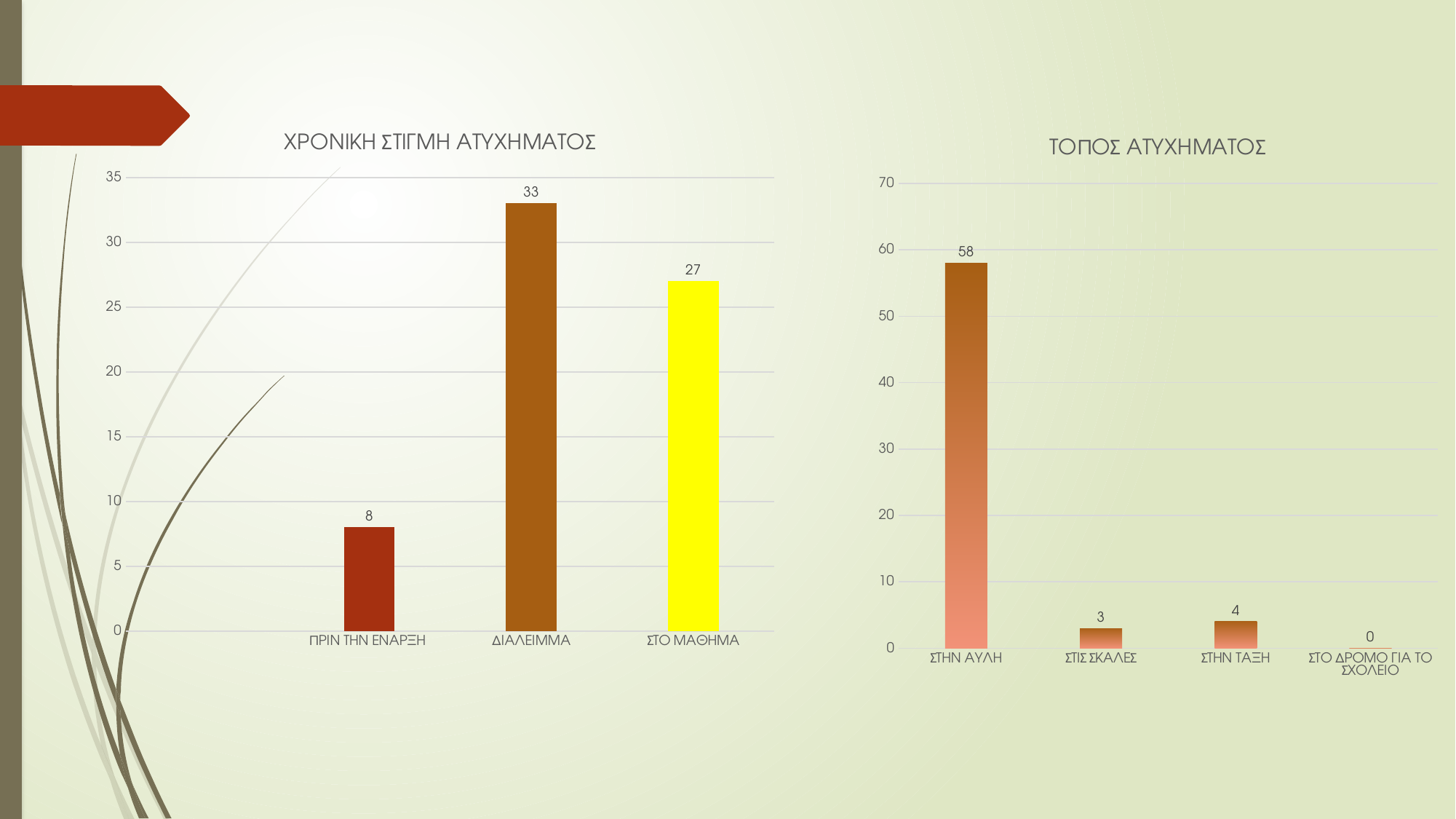

### Chart: ΧΡΟΝΙΚΗ ΣΤΙΓΜΗ ΑΤΥΧΗΜΑΤΟΣ

| Category |  |
|---|---|
|  | None |
| ΠΡΙΝ ΤΗΝ ΕΝΑΡΞΗ  | 8.0 |
| ΔΙΑΛΕΙΜΜΑ | 33.0 |
| ΣΤΟ ΜΑΘΗΜΑ | 27.0 |

### Chart: ΤΟΠΟΣ ΑΤΥΧΗΜΑΤΟΣ

| Category |  |
|---|---|
| ΣΤΗΝ ΑΥΛΗ | 58.0 |
| ΣΤΙΣ ΣΚΑΛΕΣ | 3.0 |
| ΣΤΗΝ ΤΑΞΗ | 4.0 |
| ΣΤΟ ΔΡΟΜΟ ΓΙΑ ΤΟ ΣΧΟΛΕΙΟ | 0.0 |